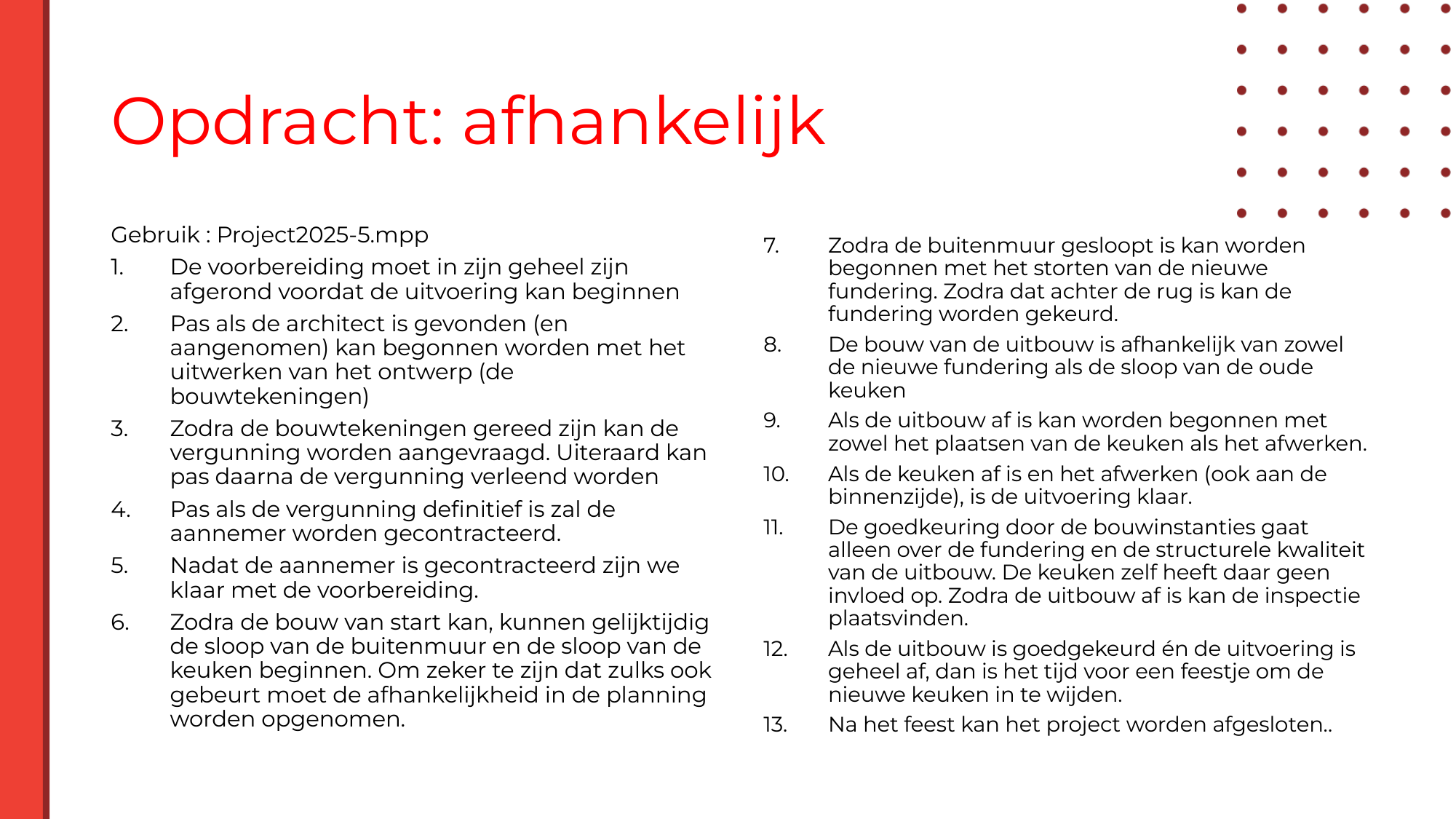

# Opdracht: afhankelijk
Gebruik : Project2025-5.mpp
De voorbereiding moet in zijn geheel zijn afgerond voordat de uitvoering kan beginnen
Pas als de architect is gevonden (en aangenomen) kan begonnen worden met het uitwerken van het ontwerp (de bouwtekeningen)
Zodra de bouwtekeningen gereed zijn kan de vergunning worden aangevraagd. Uiteraard kan pas daarna de vergunning verleend worden
Pas als de vergunning definitief is zal de aannemer worden gecontracteerd.
Nadat de aannemer is gecontracteerd zijn we klaar met de voorbereiding.
Zodra de bouw van start kan, kunnen gelijktijdig de sloop van de buitenmuur en de sloop van de keuken beginnen. Om zeker te zijn dat zulks ook gebeurt moet de afhankelijkheid in de planning worden opgenomen.

Zodra de buitenmuur gesloopt is kan worden begonnen met het storten van de nieuwe fundering. Zodra dat achter de rug is kan de fundering worden gekeurd.
De bouw van de uitbouw is afhankelijk van zowel de nieuwe fundering als de sloop van de oude keuken
Als de uitbouw af is kan worden begonnen met zowel het plaatsen van de keuken als het afwerken.
Als de keuken af is en het afwerken (ook aan de binnenzijde), is de uitvoering klaar.
De goedkeuring door de bouwinstanties gaat alleen over de fundering en de structurele kwaliteit van de uitbouw. De keuken zelf heeft daar geen invloed op. Zodra de uitbouw af is kan de inspectie plaatsvinden.
Als de uitbouw is goedgekeurd én de uitvoering is geheel af, dan is het tijd voor een feestje om de nieuwe keuken in te wijden.
Na het feest kan het project worden afgesloten..